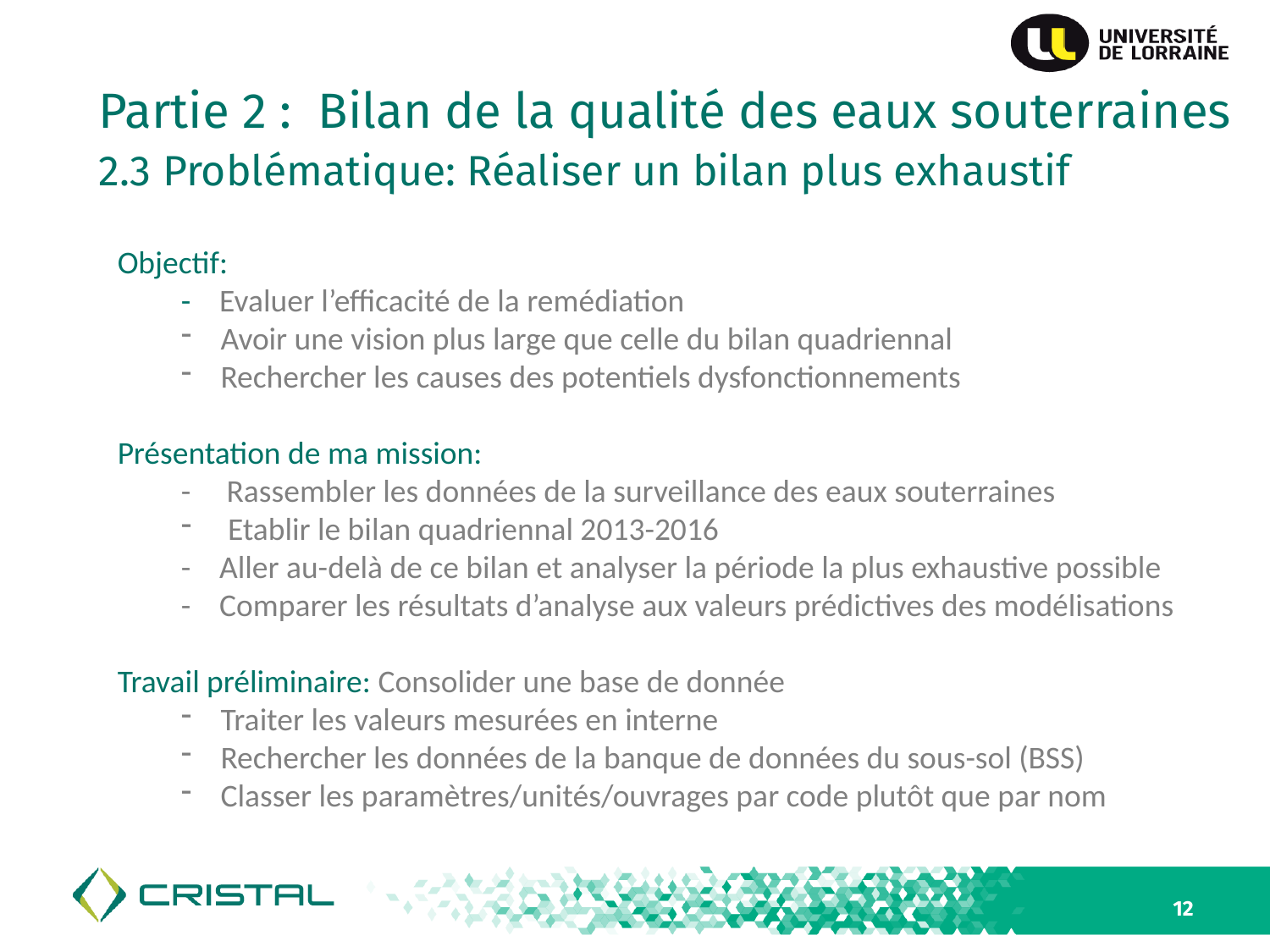

# Partie 2 :  Bilan de la qualité des eaux souterraines 2.3 Problématique: Réaliser un bilan plus exhaustif

Objectif:
-    Evaluer l’efficacité de la remédiation
Avoir une vision plus large que celle du bilan quadriennal
Rechercher les causes des potentiels dysfonctionnements

Présentation de ma mission:
-     Rassembler les données de la surveillance des eaux souterraines
 Etablir le bilan quadriennal 2013-2016
-    Aller au-delà de ce bilan et analyser la période la plus exhaustive possible
-    Comparer les résultats d’analyse aux valeurs prédictives des modélisations

Travail préliminaire: Consolider une base de donnée
Traiter les valeurs mesurées en interne
Rechercher les données de la banque de données du sous-sol (BSS)
Classer les paramètres/unités/ouvrages par code plutôt que par nom

12